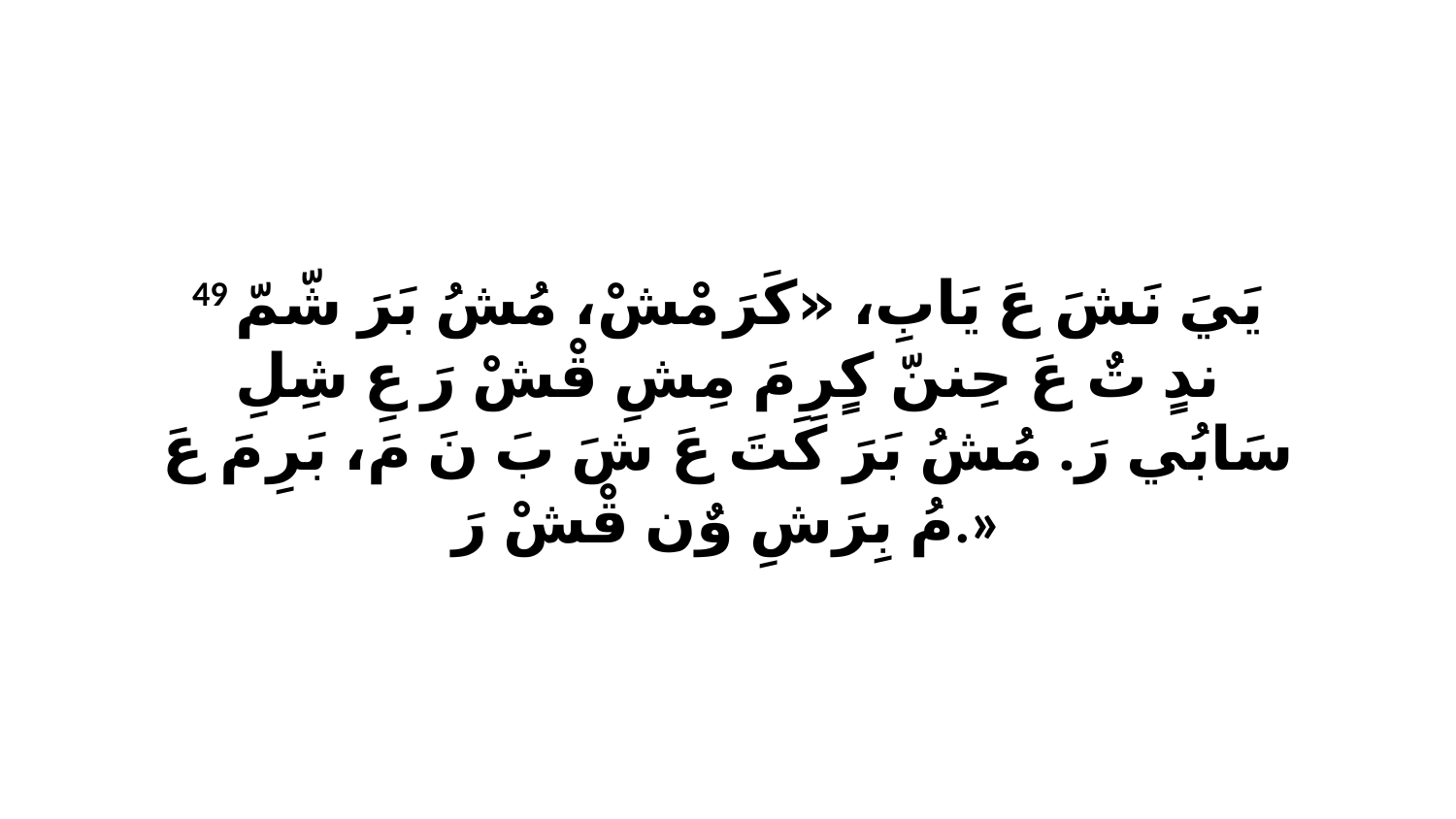

49 يَيَ نَشَ عَ يَابِ، «كَرَ مْشْ، مُشُ بَرَ شّمّ ندٍ تٌ عَ حِننّ كٍرِ مَ مِشِ قْشْ رَ عِ شِلِ سَابُي رَ. مُشُ بَرَ كَتَ عَ شَ بَ نَ مَ، بَرِ مَ عَ مُ بِرَشِ وٌن قْشْ رَ.»